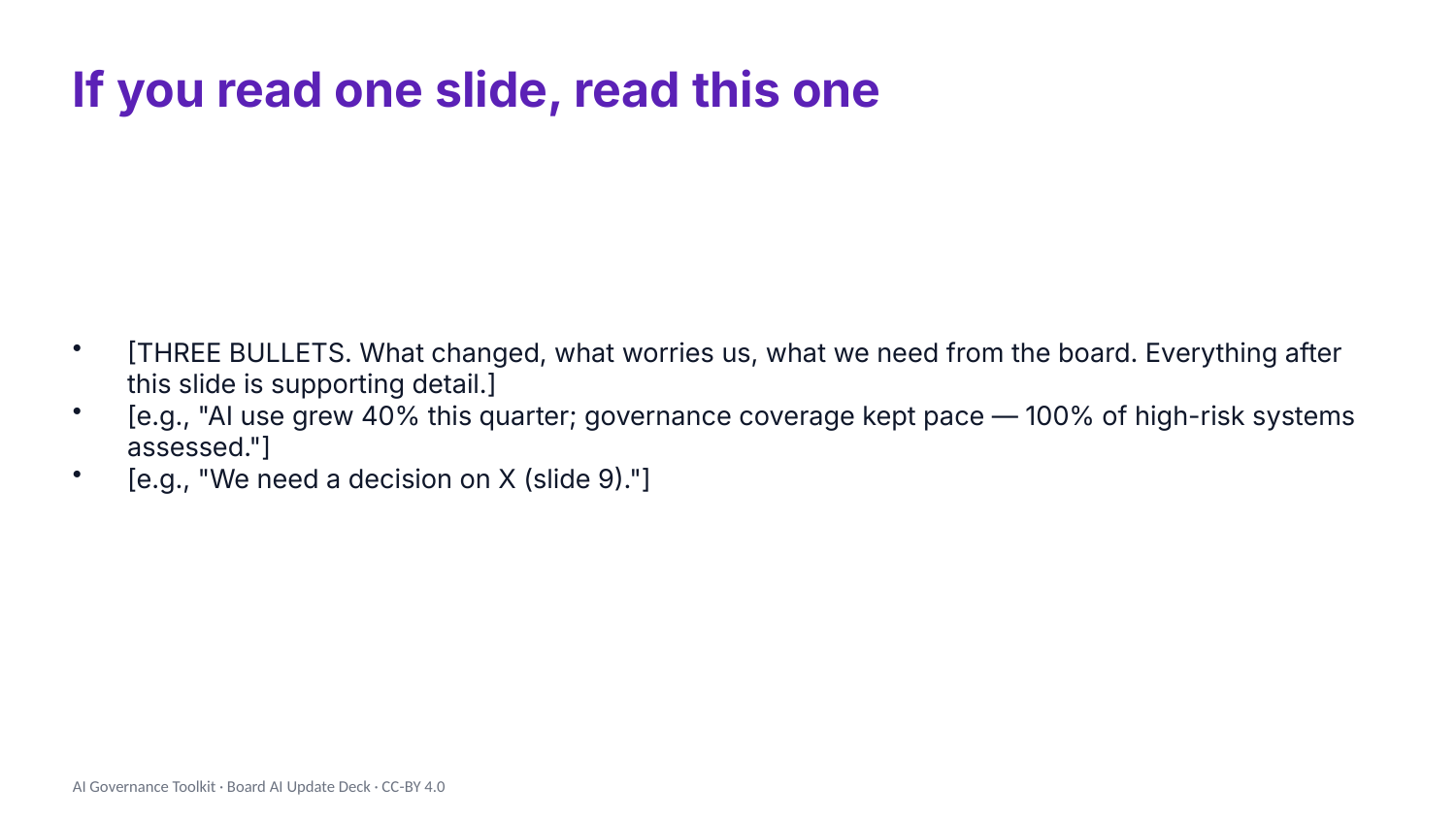

If you read one slide, read this one
[THREE BULLETS. What changed, what worries us, what we need from the board. Everything after this slide is supporting detail.]
[e.g., "AI use grew 40% this quarter; governance coverage kept pace — 100% of high-risk systems assessed."]
[e.g., "We need a decision on X (slide 9)."]
AI Governance Toolkit · Board AI Update Deck · CC-BY 4.0